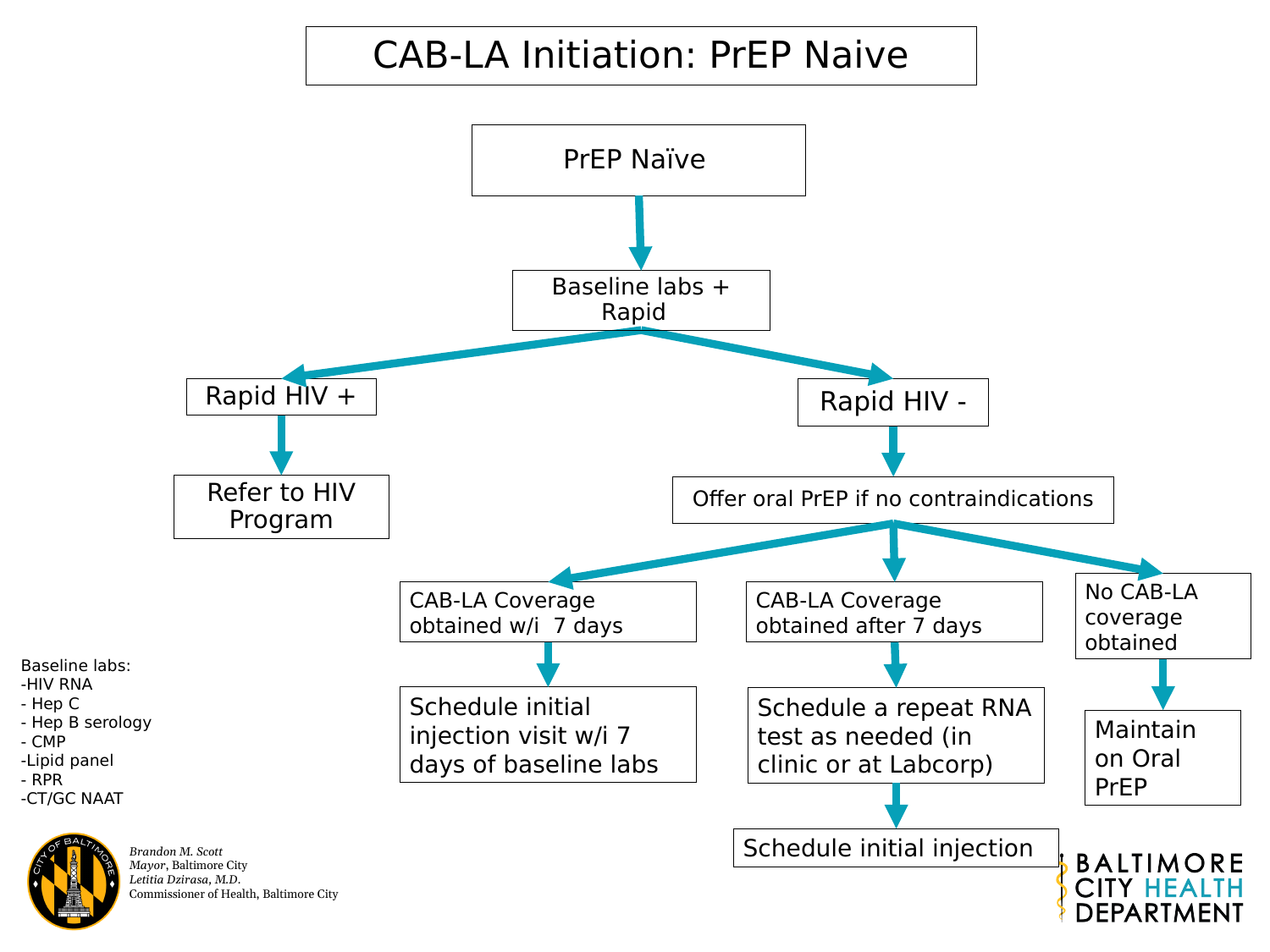

CAB-LA Initiation: PrEP Naive
PrEP Naïve
Baseline labs + Rapid
Rapid HIV +
Rapid HIV -
Refer to HIV Program
Offer oral PrEP if no contraindications
No CAB-LA coverage obtained
CAB-LA Coverage obtained w/i  7 days
CAB-LA Coverage obtained after 7 days
Baseline labs:
-HIV RNA
- Hep C
- Hep B serology
- CMP
-Lipid panel
- RPR
-CT/GC NAAT
Schedule initial injection visit w/i 7 days of baseline labs
Schedule a repeat RNA test as needed (in clinic or at Labcorp)
Maintain on Oral PrEP
Schedule initial injection